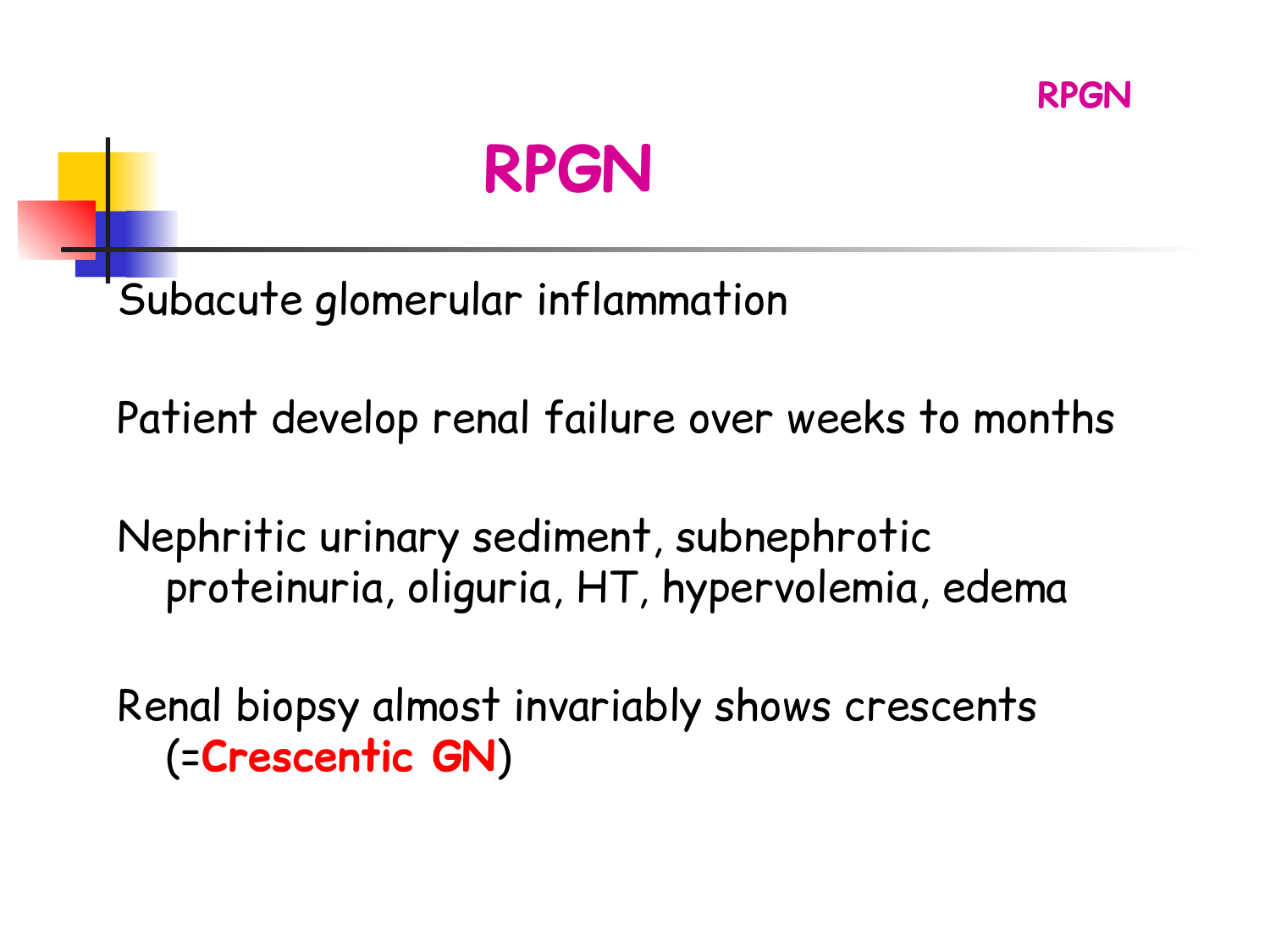

RPGN
# RPGN
Subacute glomerular inflammation

Patient develop renal failure over weeks to months

Nephritic urinary sediment, subnephrotic proteinuria, oliguria, HT, hypervolemia, edema

Renal biopsy almost invariably shows crescents (=Crescentic GN)